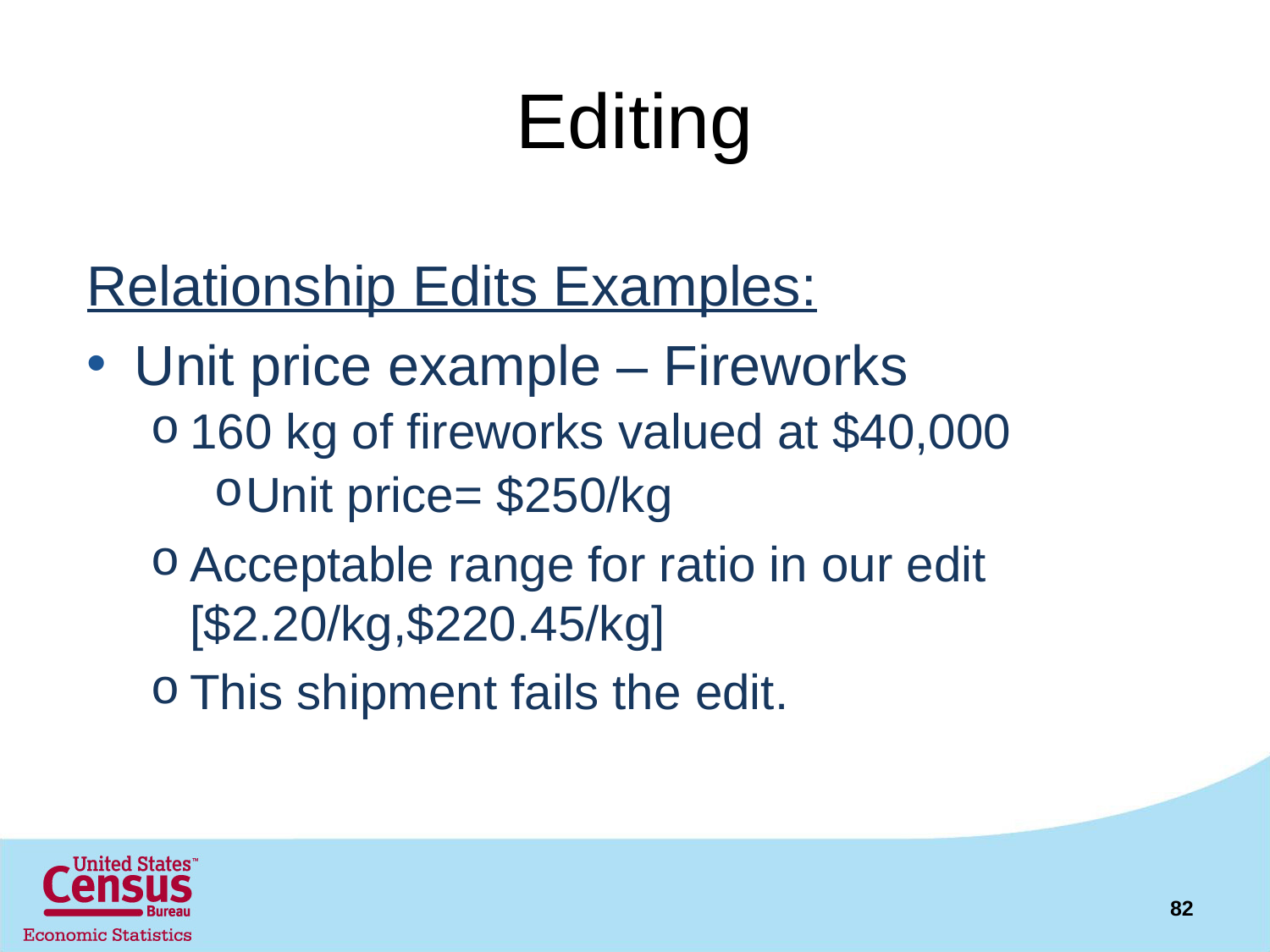

# Editing
Relationship Edits Examples:
Unit price example – Fireworks
160 kg of fireworks valued at $40,000
Unit price= $250/kg
Acceptable range for ratio in our edit [$2.20/kg,$220.45/kg]
This shipment fails the edit.

82